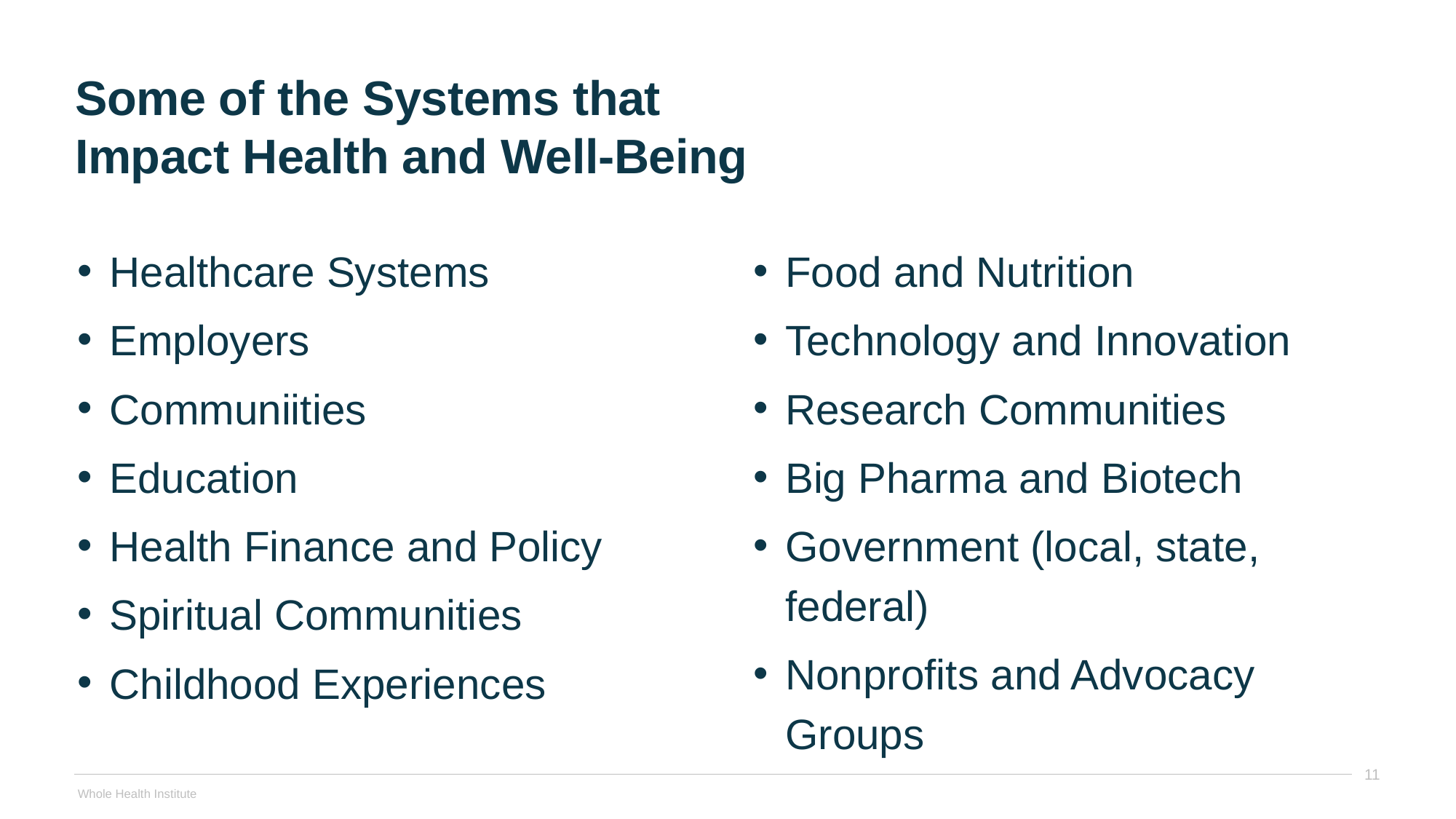

# Some of the Systems that Impact Health and Well-Being
Healthcare Systems
Employers
Communiities
Education
Health Finance and Policy
Spiritual Communities
Childhood Experiences
Food and Nutrition
Technology and Innovation
Research Communities
Big Pharma and Biotech
Government (local, state, federal)
Nonprofits and Advocacy Groups
11
Whole Health Institute